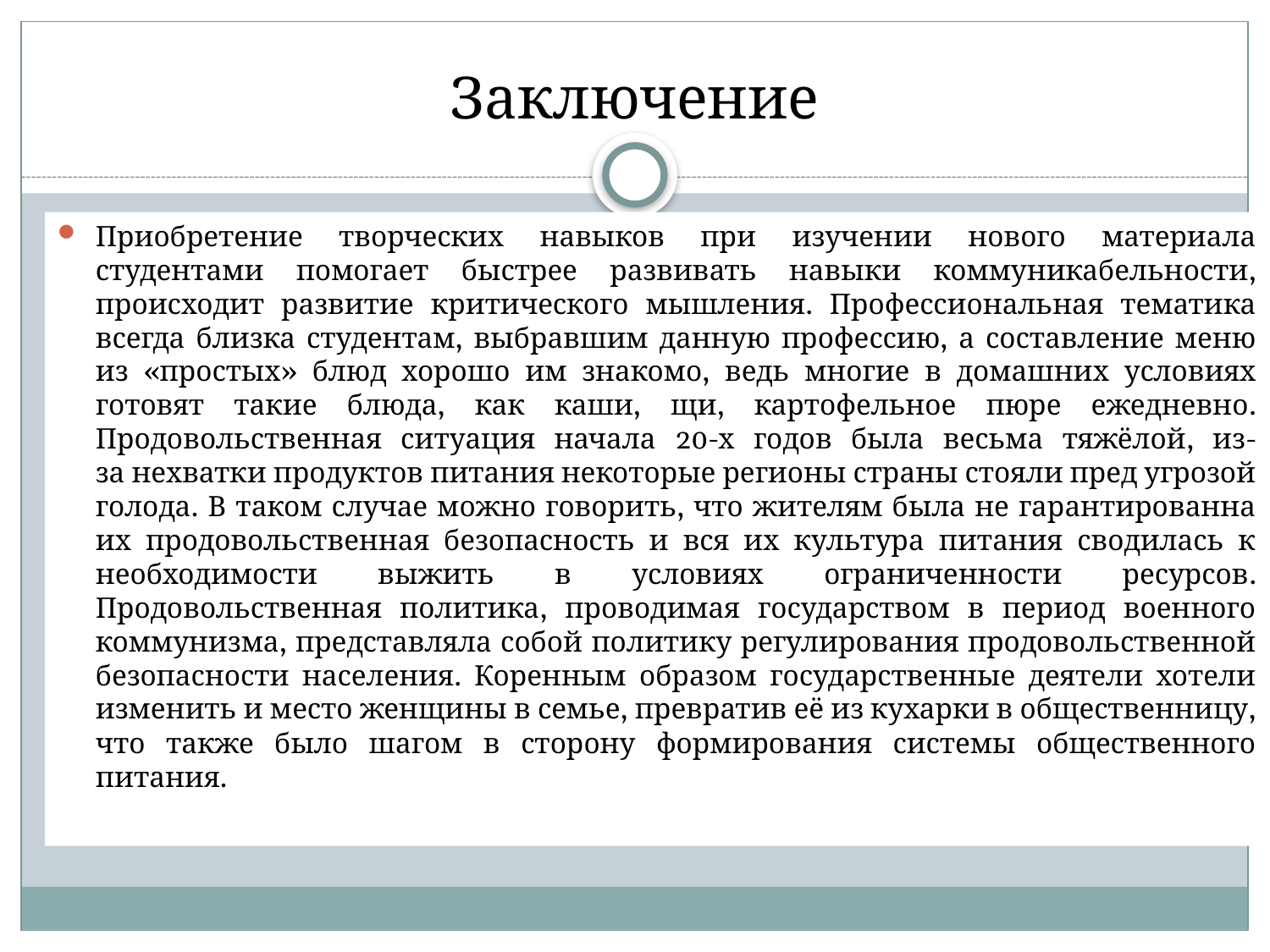

# Заключение
Приобретение творческих навыков при изучении нового материала
студентами помогает быстрее развивать навыки коммуникабельности,
происходит развитие критического мышления. Профессиональная тематика
всегда близка студентам, выбравшим данную профессию, а составление меню
из «простых» блюд хорошо им знакомо, ведь многие в домашних условиях
готовят такие блюда, как каши, щи, картофельное пюре ежедневно.
Продовольственная ситуация начала 20-х годов была весьма тяжёлой, из-
за нехватки продуктов питания некоторые регионы страны стояли пред угрозой
голода. В таком случае можно говорить, что жителям была не гарантированна
их продовольственная безопасность и вся их культура питания сводилась к
необходимости выжить в условиях ограниченности ресурсов.
Продовольственная политика, проводимая государством в период военного
коммунизма, представляла собой политику регулирования продовольственной
безопасности населения. Коренным образом государственные деятели хотели
изменить и место женщины в семье, превратив её из кухарки в общественницу,
что также было шагом в сторону формирования системы общественного
питания.